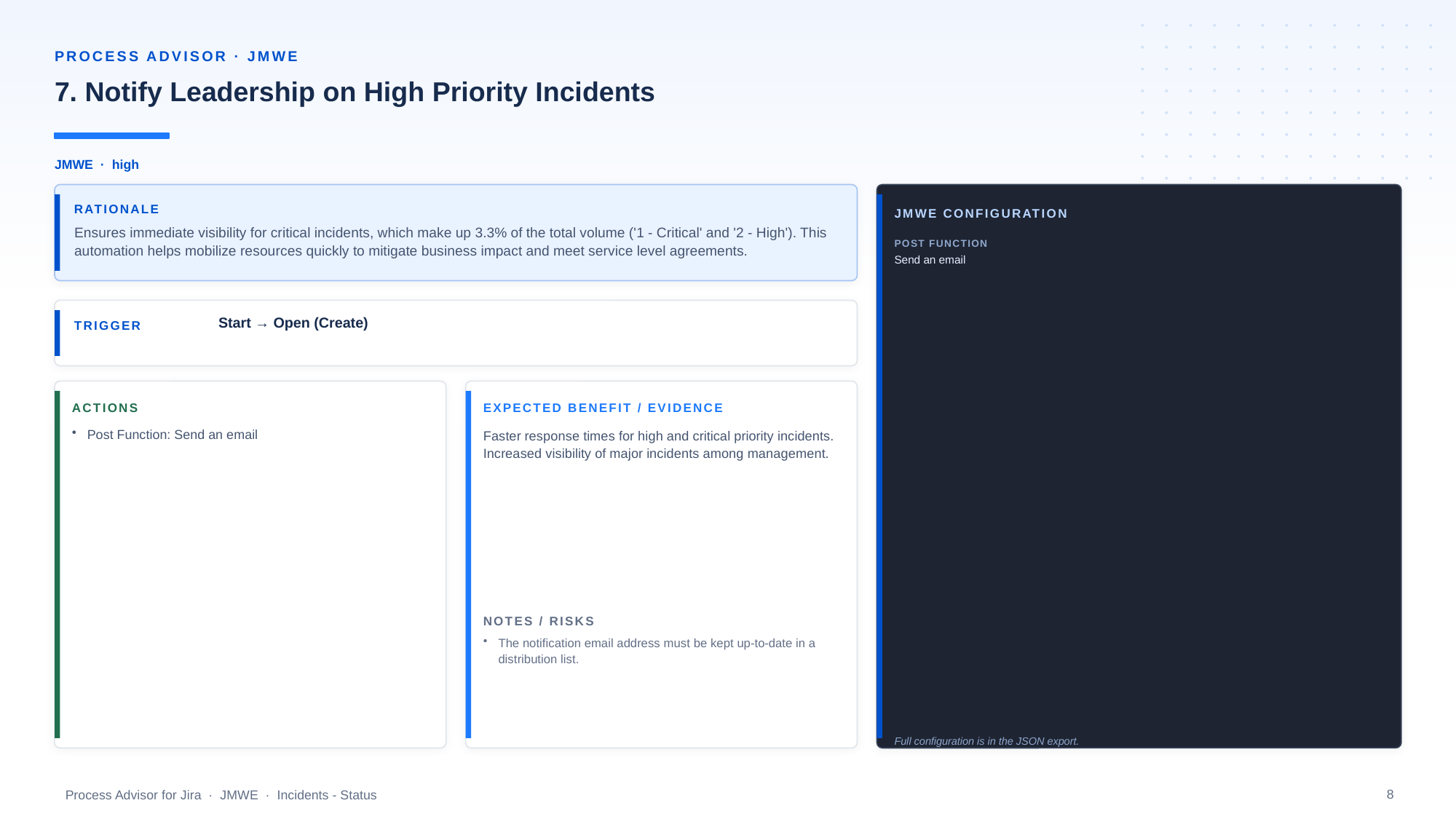

PROCESS ADVISOR · JMWE

7. Notify Leadership on High Priority Incidents

JMWE  ·  high

RATIONALE
JMWE CONFIGURATION
Ensures immediate visibility for critical incidents, which make up 3.3% of the total volume ('1 - Critical' and '2 - High'). This automation helps mobilize resources quickly to mitigate business impact and meet service level agreements.
POST FUNCTION
Send an email

Start → Open (Create)
TRIGGER

ACTIONS
EXPECTED BENEFIT / EVIDENCE
Post Function: Send an email
Faster response times for high and critical priority incidents. Increased visibility of major incidents among management.
NOTES / RISKS
The notification email address must be kept up-to-date in a distribution list.
Full configuration is in the JSON export.
8